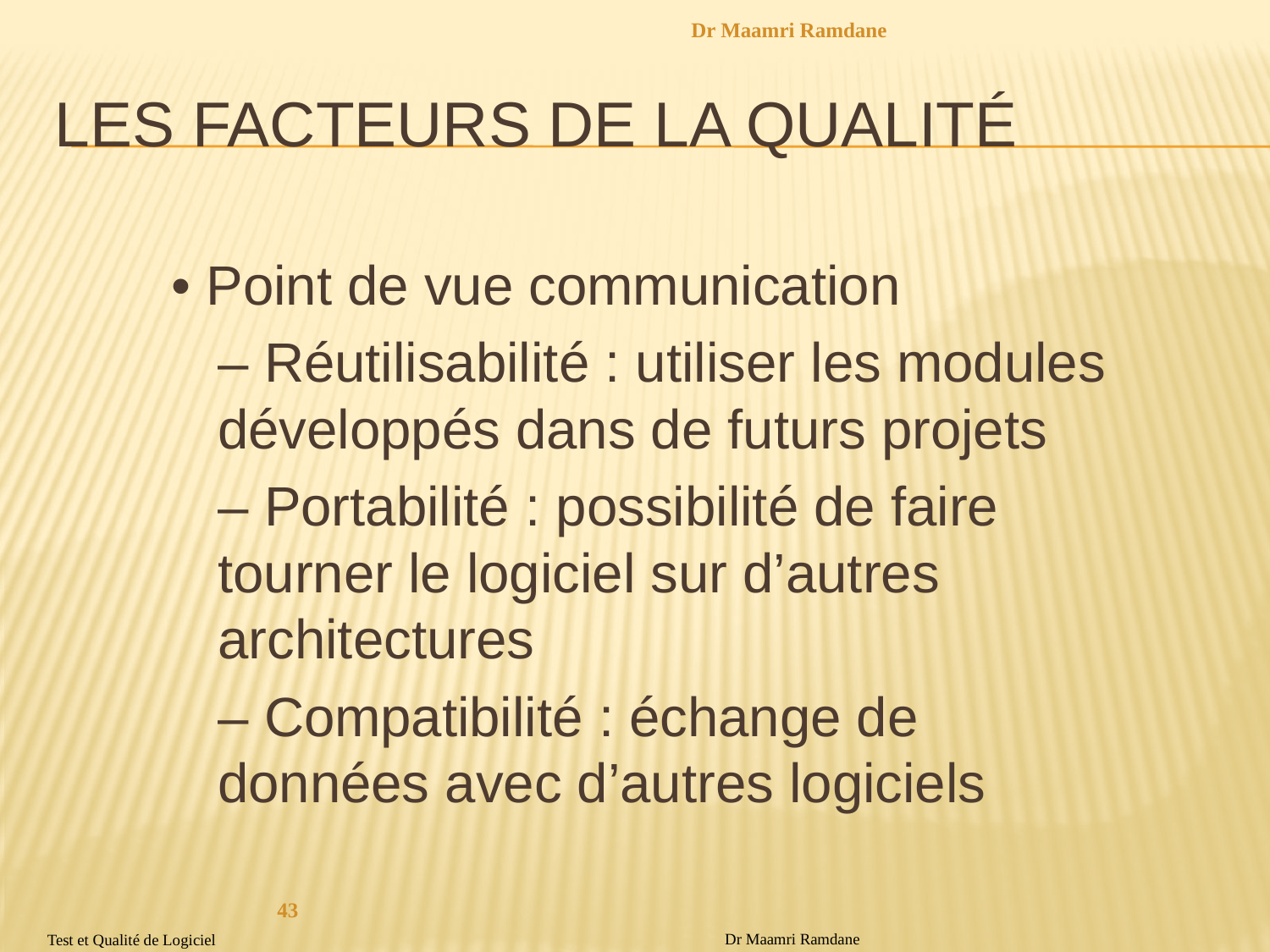

Dr Maamri Ramdane
# Les facteurs de la qualité
• Point de vue communication
	– Réutilisabilité : utiliser les modules développés dans de futurs projets
	– Portabilité : possibilité de faire tourner le logiciel sur d’autres architectures
	– Compatibilité : échange de données avec d’autres logiciels

43
Dr Maamri Ramdane
Test et Qualité de Logiciel